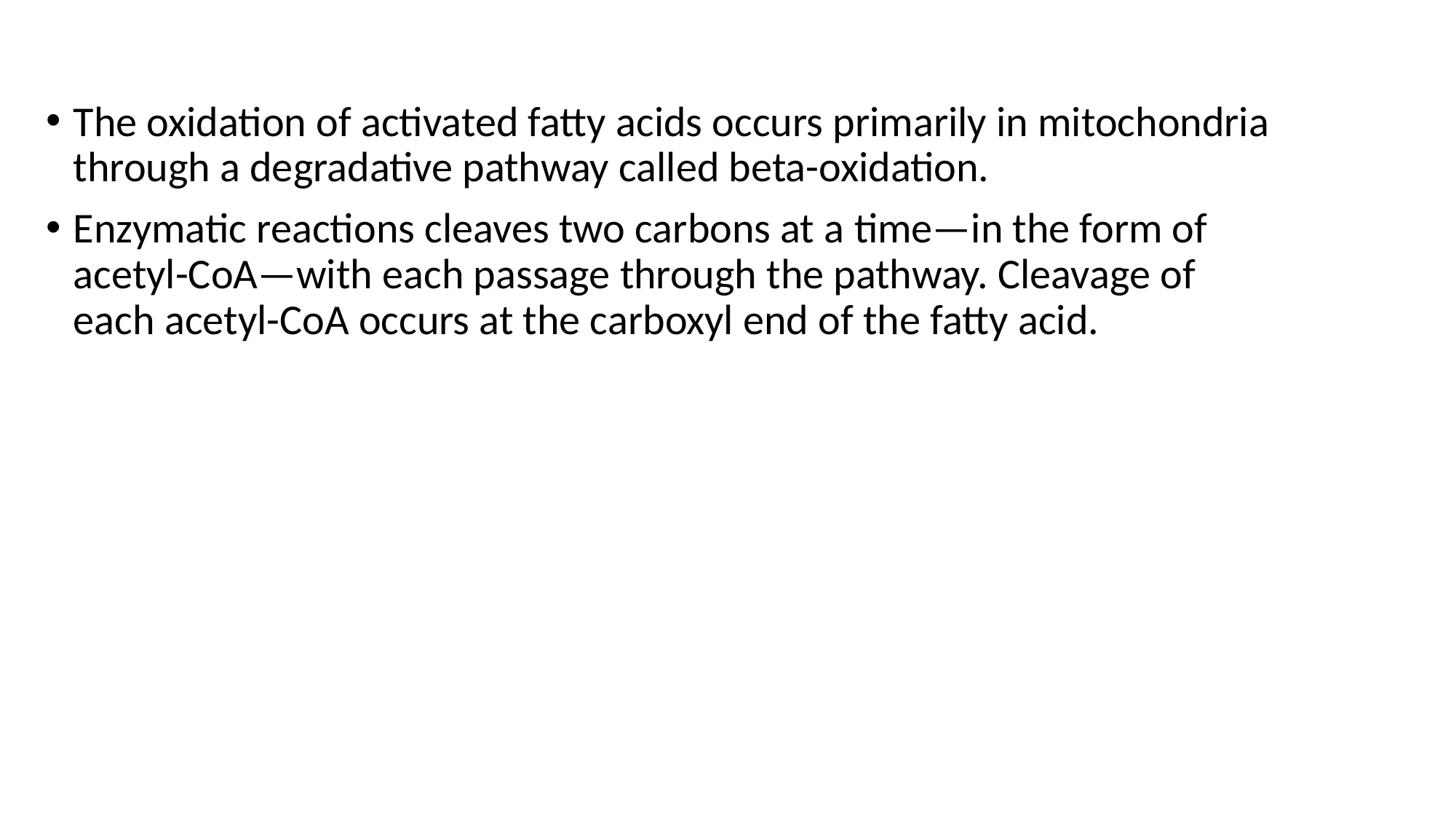

The oxidation of activated fatty acids occurs primarily in mitochondria through a degradative pathway called beta-oxidation.
Enzymatic reactions cleaves two carbons at a time—in the form of acetyl-CoA—with each passage through the pathway. Cleavage of each acetyl-CoA occurs at the carboxyl end of the fatty acid.